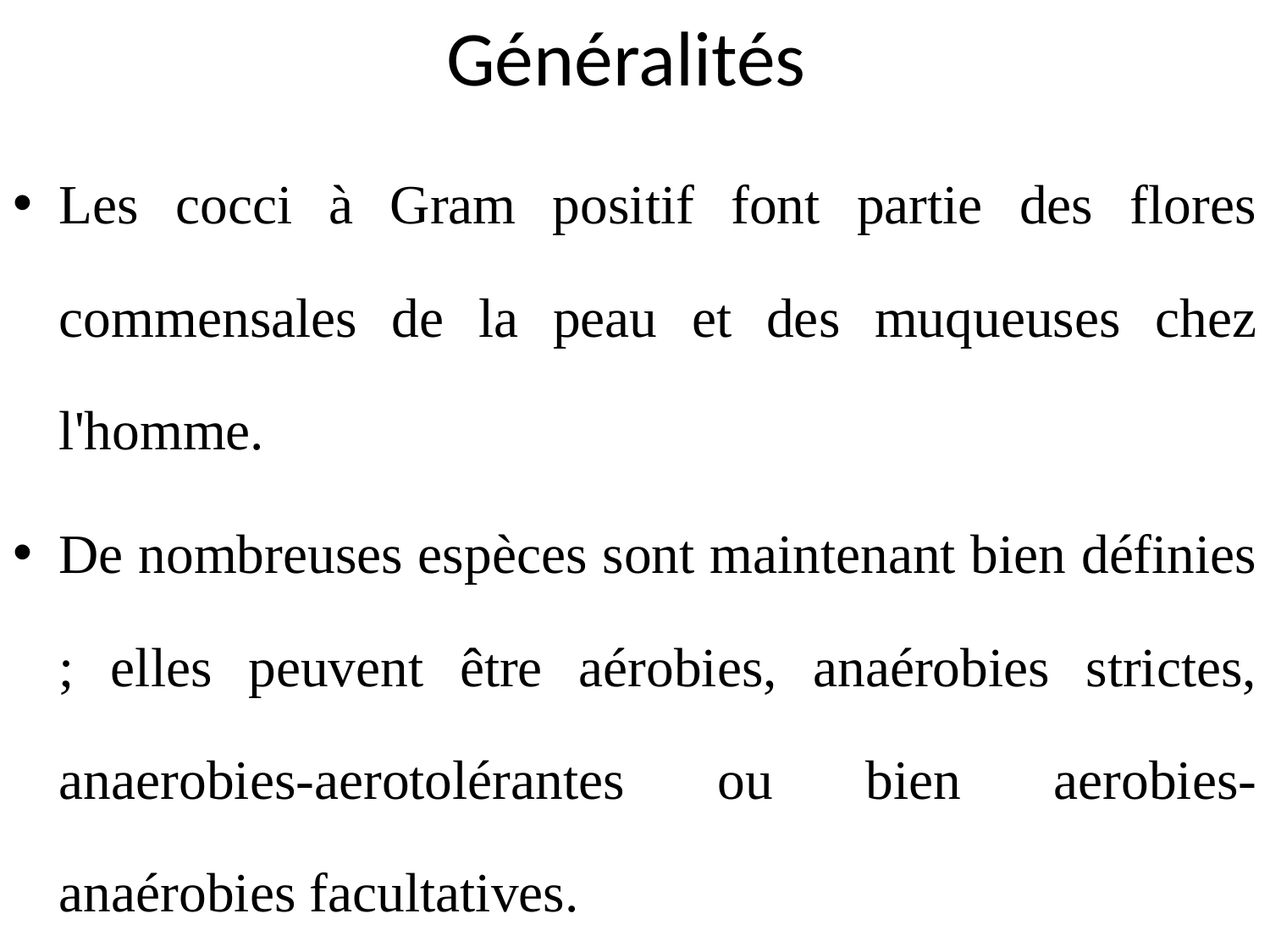

# Généralités
Les cocci à Gram positif font partie des flores commensales de la peau et des muqueuses chez l'homme.
De nombreuses espèces sont maintenant bien définies ; elles peuvent être aérobies, anaérobies strictes, anaerobies-aerotolérantes ou bien aerobies-anaérobies facultatives.